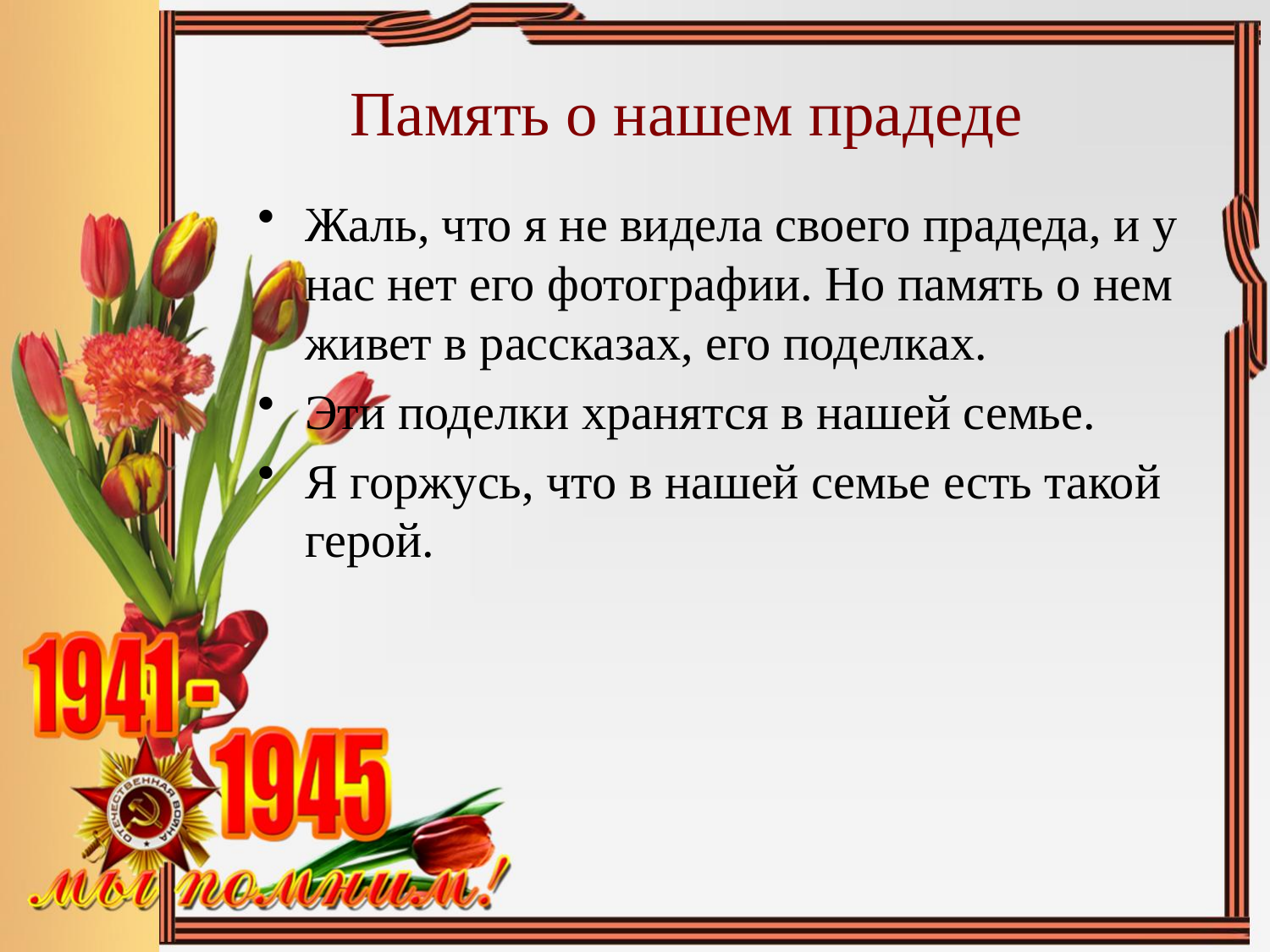

# Память о нашем прадеде
Жаль, что я не видела своего прадеда, и у нас нет его фотографии. Но память о нем живет в рассказах, его поделках.
Эти поделки хранятся в нашей семье.
Я горжусь, что в нашей семье есть такой герой.